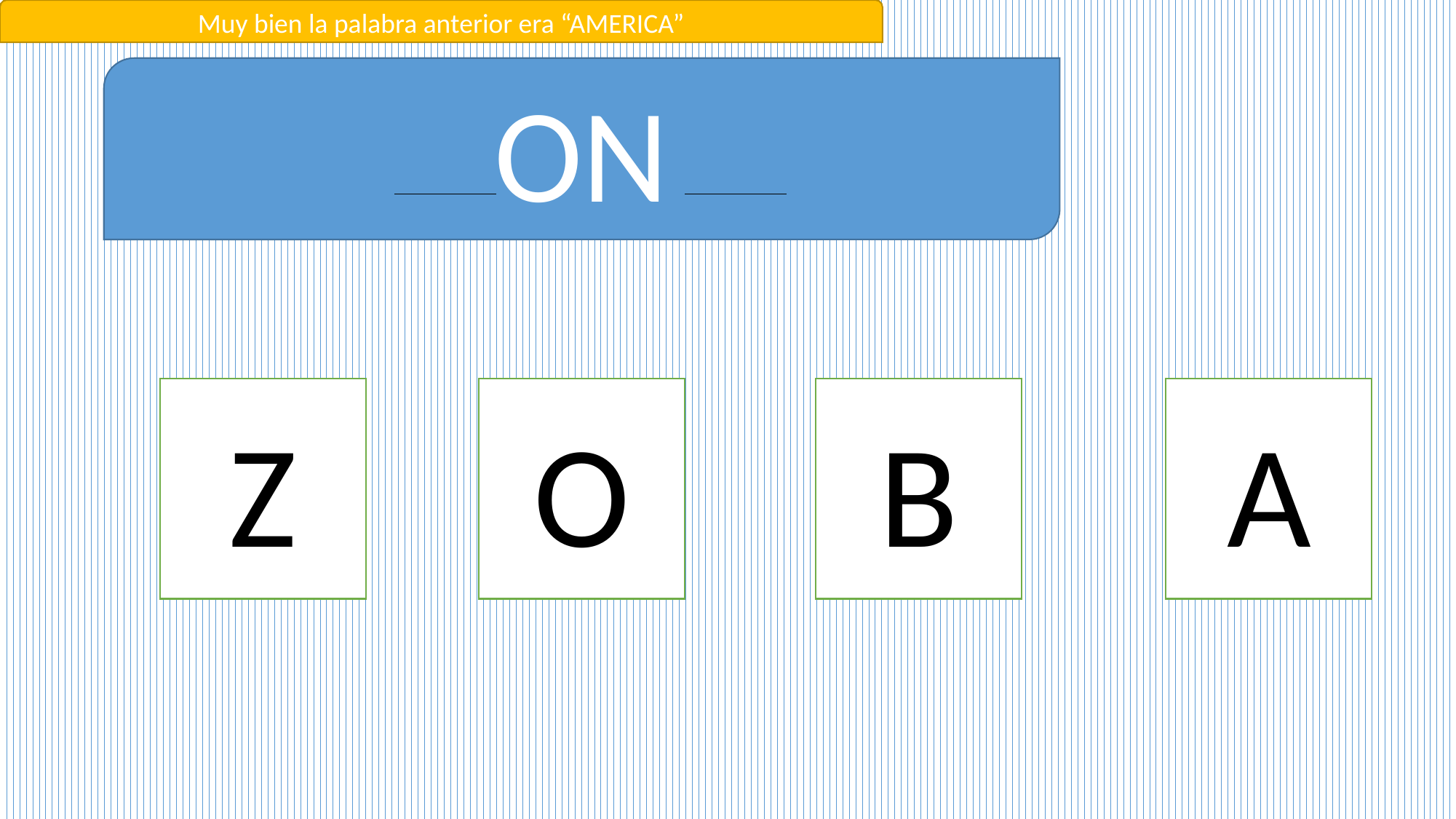

Muy bien la palabra anterior era “AMERICA”
ON
B
A
Z
O